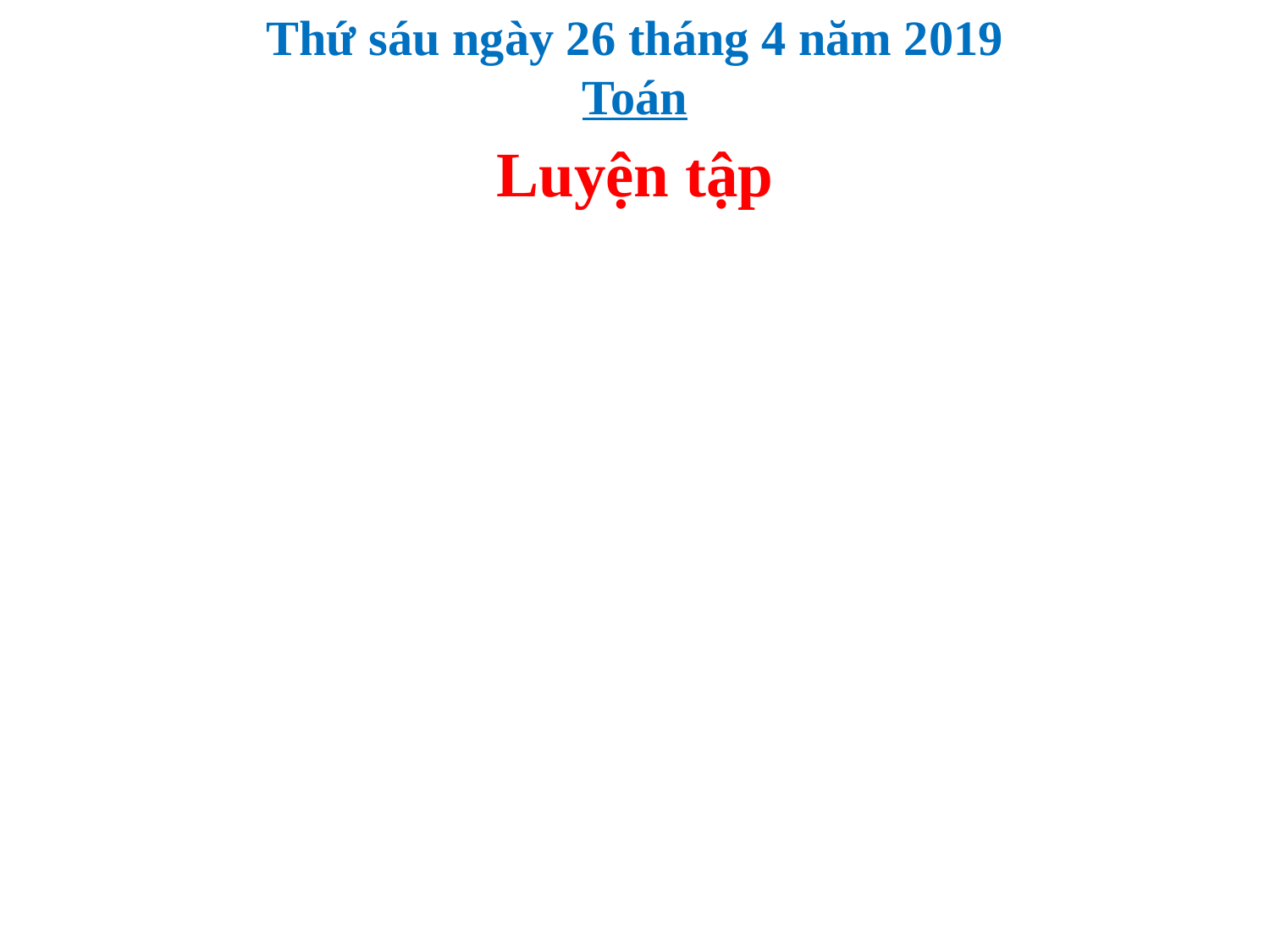

Thứ sáu ngày 26 tháng 4 năm 2019
Toán
Luyện tập